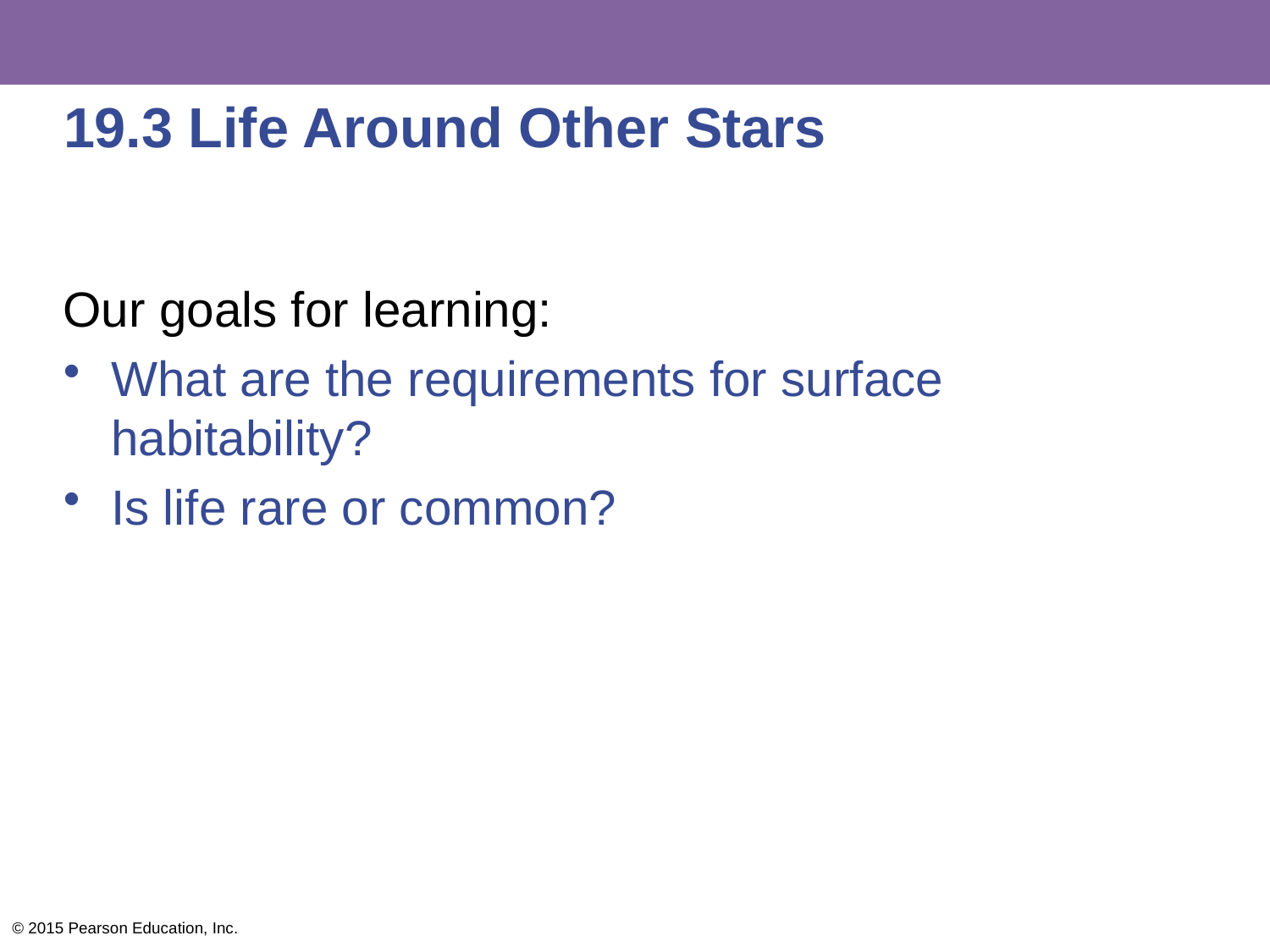

# 19.3 Life Around Other Stars
Our goals for learning:
What are the requirements for surface habitability?
Is life rare or common?

© 2015 Pearson Education, Inc.